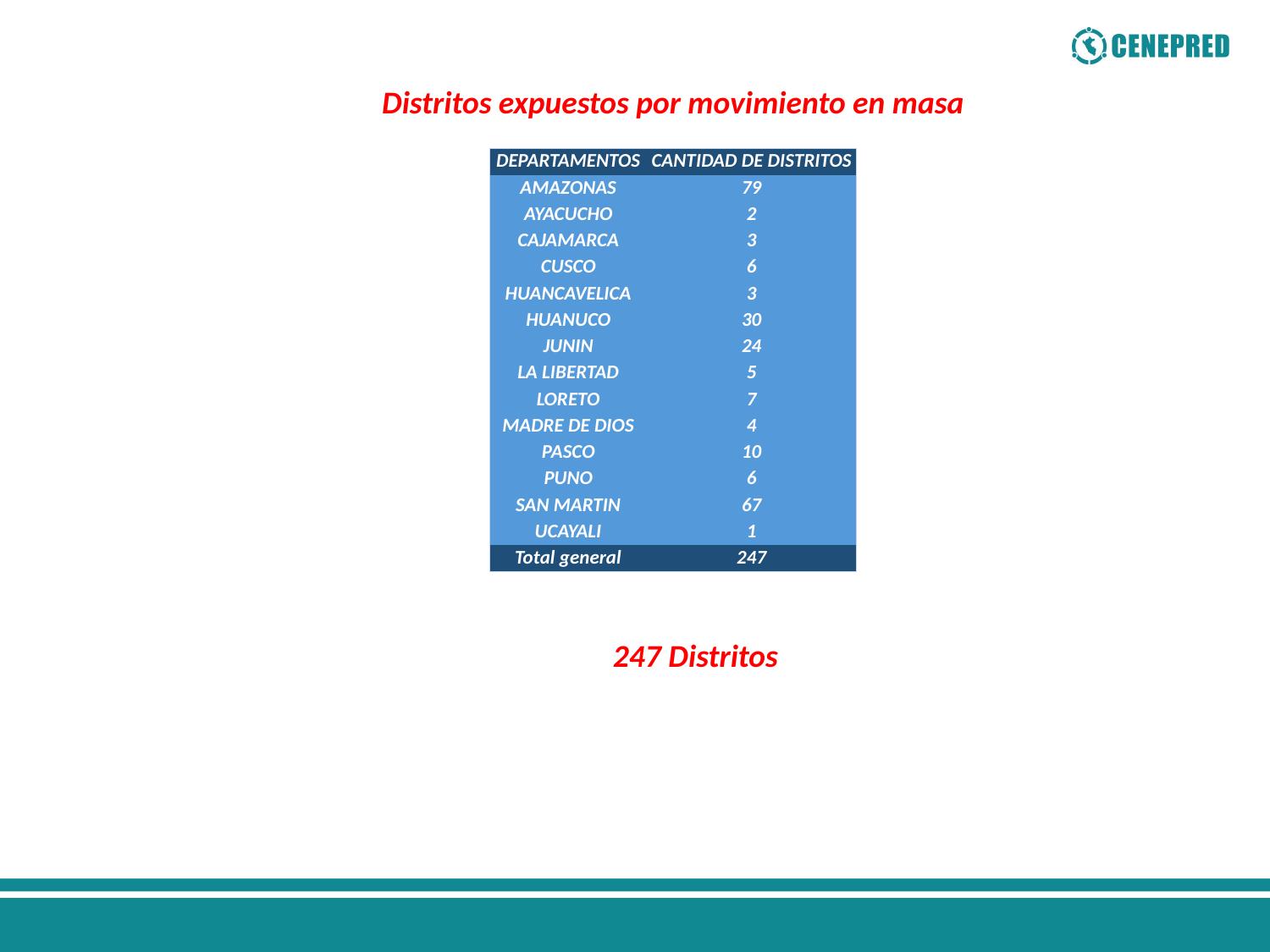

Distritos expuestos por movimiento en masa
| DEPARTAMENTOS | CANTIDAD DE DISTRITOS |
| --- | --- |
| AMAZONAS | 79 |
| AYACUCHO | 2 |
| CAJAMARCA | 3 |
| CUSCO | 6 |
| HUANCAVELICA | 3 |
| HUANUCO | 30 |
| JUNIN | 24 |
| LA LIBERTAD | 5 |
| LORETO | 7 |
| MADRE DE DIOS | 4 |
| PASCO | 10 |
| PUNO | 6 |
| SAN MARTIN | 67 |
| UCAYALI | 1 |
| Total general | 247 |
247 Distritos